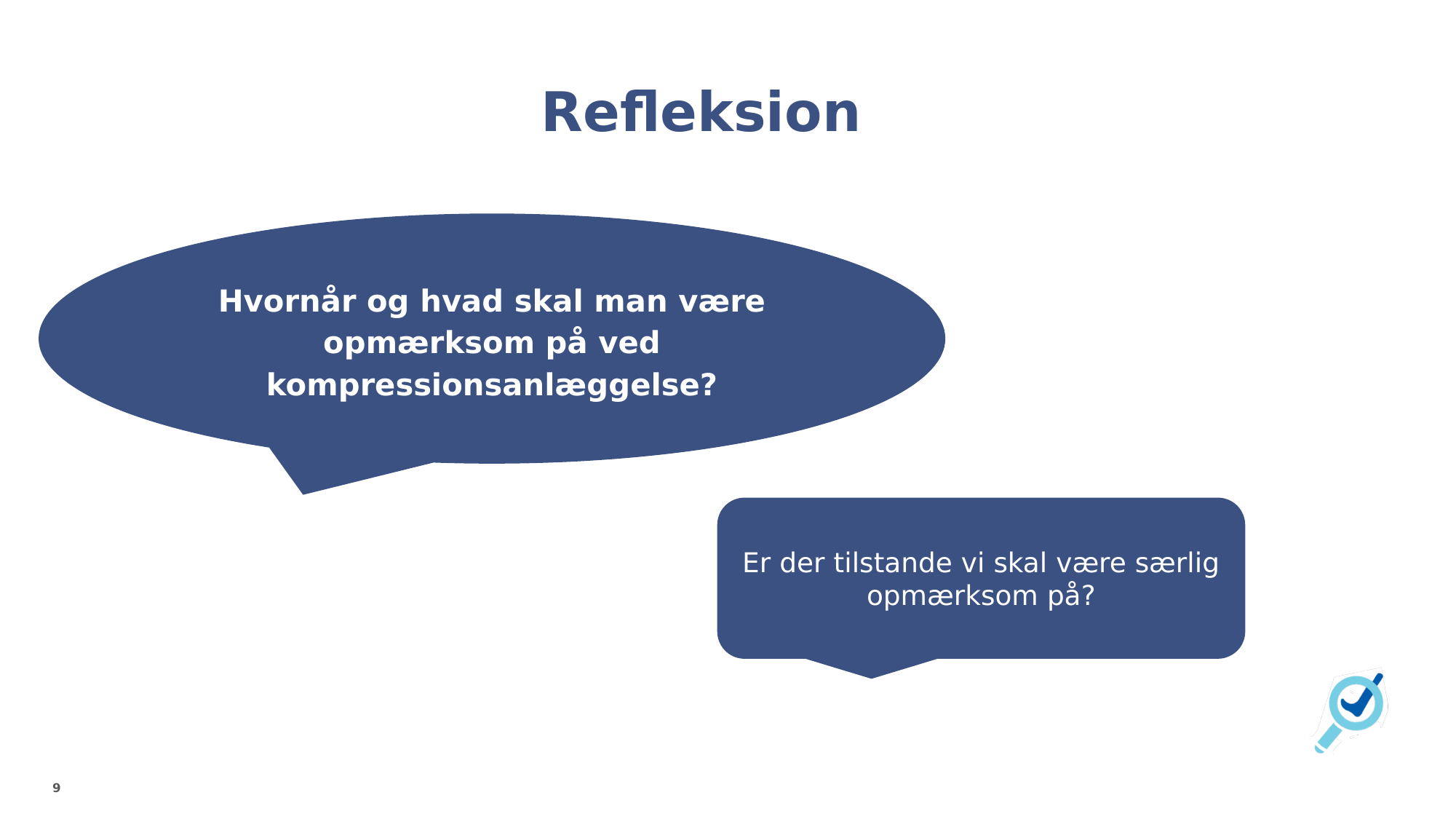

# Refleksion
Hvornår og hvad skal man være opmærksom på ved kompressionsanlæggelse?
Er der tilstande vi skal være særlig opmærksom på?
9